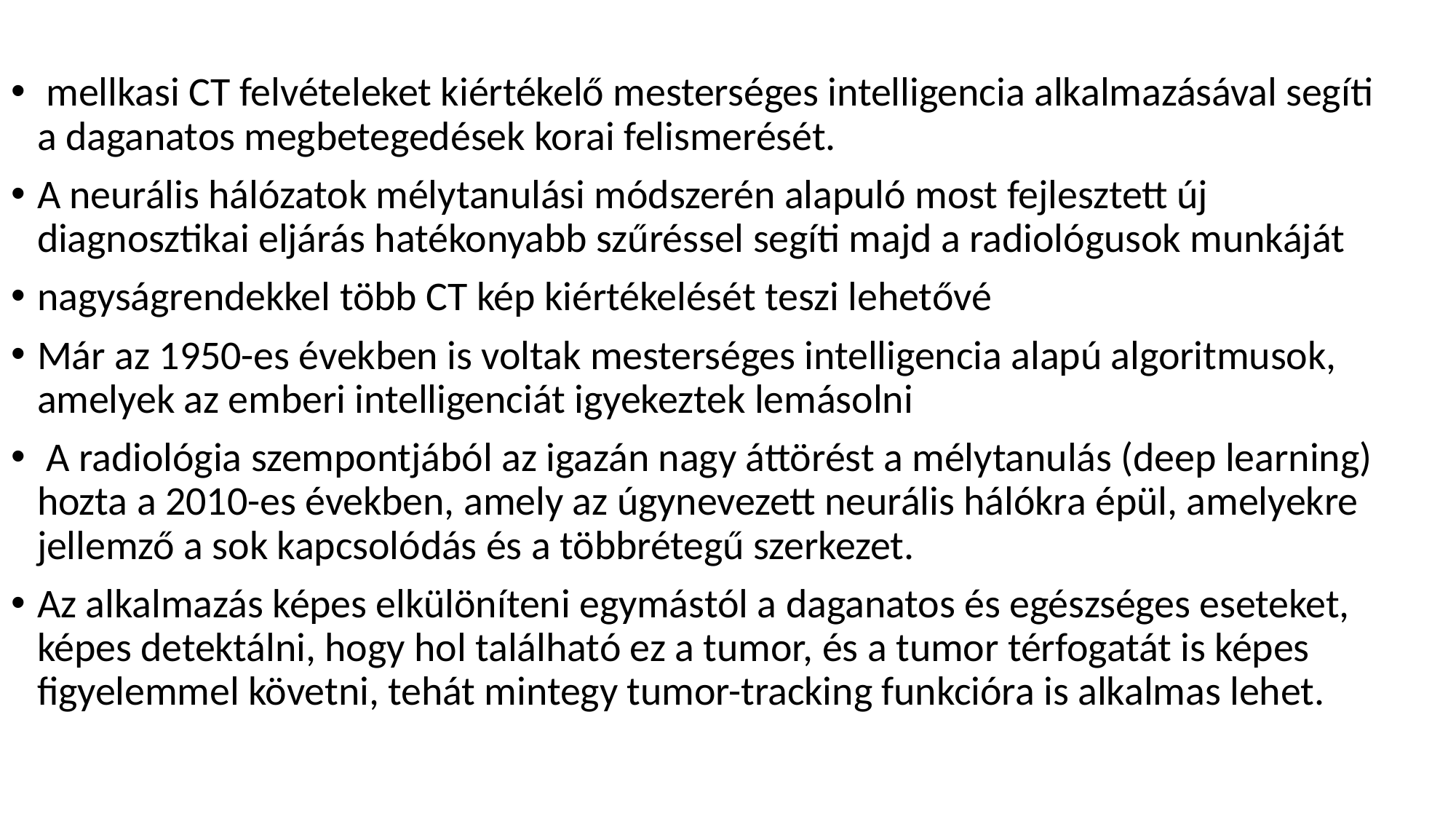

mellkasi CT felvételeket kiértékelő mesterséges intelligencia alkalmazásával segíti a daganatos megbetegedések korai felismerését.
A neurális hálózatok mélytanulási módszerén alapuló most fejlesztett új diagnosztikai eljárás hatékonyabb szűréssel segíti majd a radiológusok munkáját
nagyságrendekkel több CT kép kiértékelését teszi lehetővé
Már az 1950-es években is voltak mesterséges intelligencia alapú algoritmusok, amelyek az emberi intelligenciát igyekeztek lemásolni
 A radiológia szempontjából az igazán nagy áttörést a mélytanulás (deep learning) hozta a 2010-es években, amely az úgynevezett neurális hálókra épül, amelyekre jellemző a sok kapcsolódás és a többrétegű szerkezet.
Az alkalmazás képes elkülöníteni egymástól a daganatos és egészséges eseteket, képes detektálni, hogy hol található ez a tumor, és a tumor térfogatát is képes figyelemmel követni, tehát mintegy tumor-tracking funkcióra is alkalmas lehet.